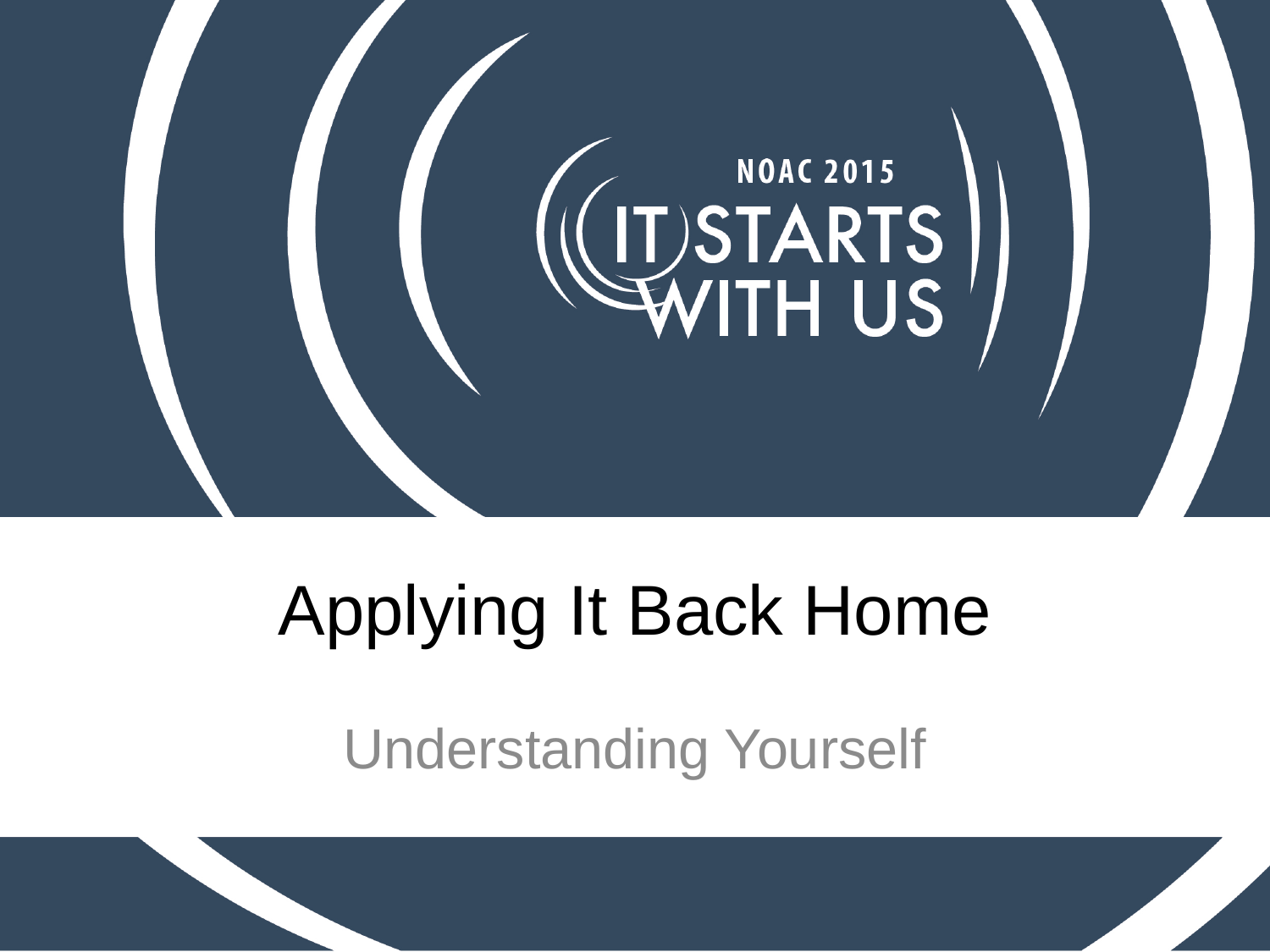

# Applying It Back Home
Understanding Yourself